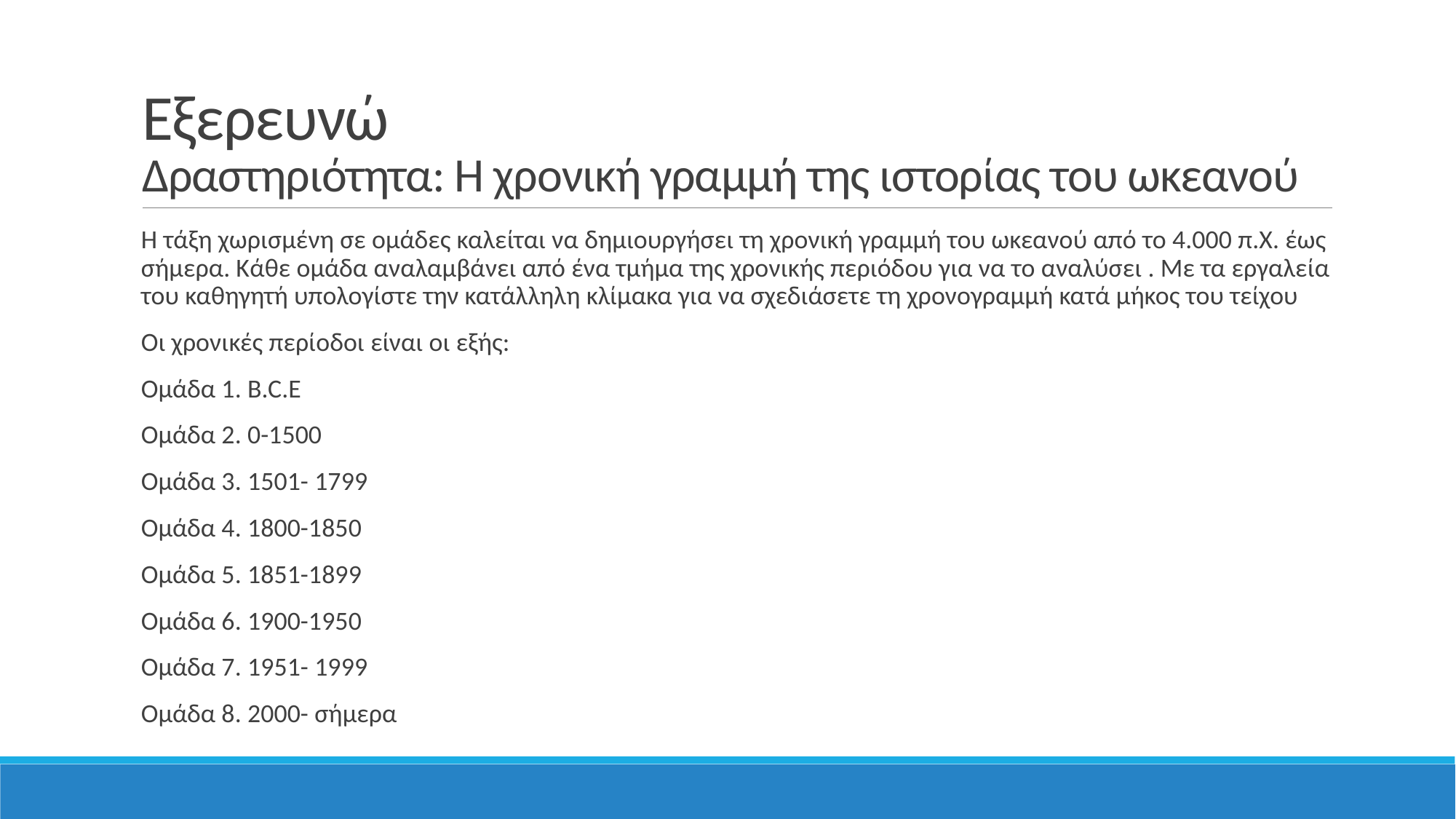

# Εξερευνώ Δραστηριότητα: Η χρονική γραμμή της ιστορίας του ωκεανού
Η τάξη χωρισμένη σε ομάδες καλείται να δημιουργήσει τη χρονική γραμμή του ωκεανού από το 4.000 π.Χ. έως σήμερα. Κάθε ομάδα αναλαμβάνει από ένα τμήμα της χρονικής περιόδου για να το αναλύσει . Με τα εργαλεία του καθηγητή υπολογίστε την κατάλληλη κλίμακα για να σχεδιάσετε τη χρονογραμμή κατά μήκος του τείχου
Οι χρονικές περίοδοι είναι οι εξής:
Ομάδα 1. B.C.E
Ομάδα 2. 0-1500
Ομάδα 3. 1501- 1799
Ομάδα 4. 1800-1850
Ομάδα 5. 1851-1899
Ομάδα 6. 1900-1950
Ομάδα 7. 1951- 1999
Ομάδα 8. 2000- σήμερα